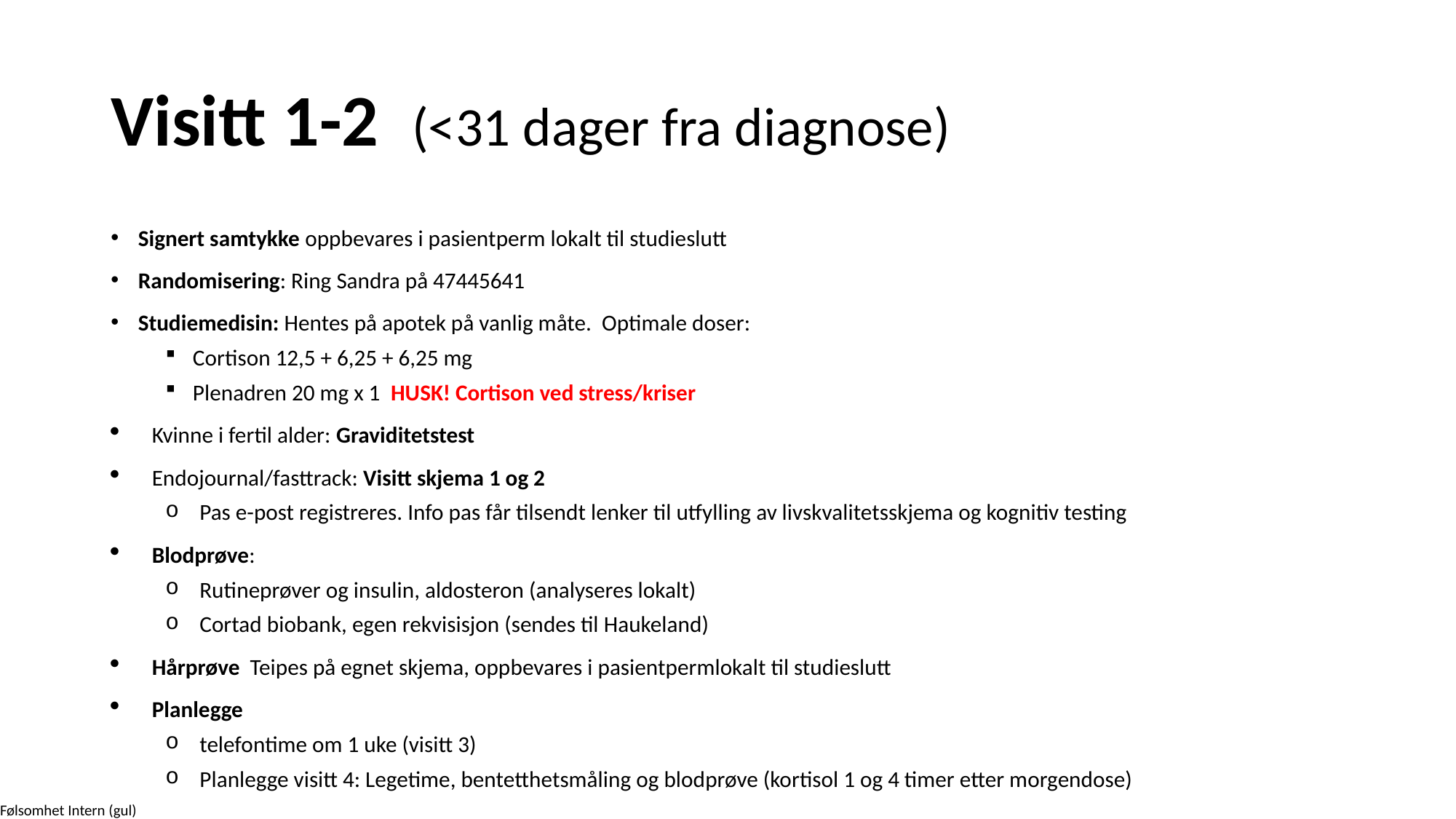

# Visitt 1-2  (<31 dager fra diagnose)
Signert samtykke oppbevares i pasientperm lokalt til studieslutt
Randomisering: Ring Sandra på 47445641
Studiemedisin: Hentes på apotek på vanlig måte.  Optimale doser:
Cortison 12,5 + 6,25 + 6,25 mg
Plenadren 20 mg x 1  HUSK! Cortison ved stress/kriser
Kvinne i fertil alder: Graviditetstest
Endojournal/fasttrack: Visitt skjema 1 og 2
Pas e-post registreres. Info pas får tilsendt lenker til utfylling av livskvalitetsskjema og kognitiv testing
Blodprøve:
Rutineprøver og insulin, aldosteron (analyseres lokalt)
Cortad biobank, egen rekvisisjon (sendes til Haukeland)
Hårprøve  Teipes på egnet skjema, oppbevares i pasientpermlokalt til studieslutt
Planlegge
telefontime om 1 uke (visitt 3)
Planlegge visitt 4: Legetime, bentetthetsmåling og blodprøve (kortisol 1 og 4 timer etter morgendose)